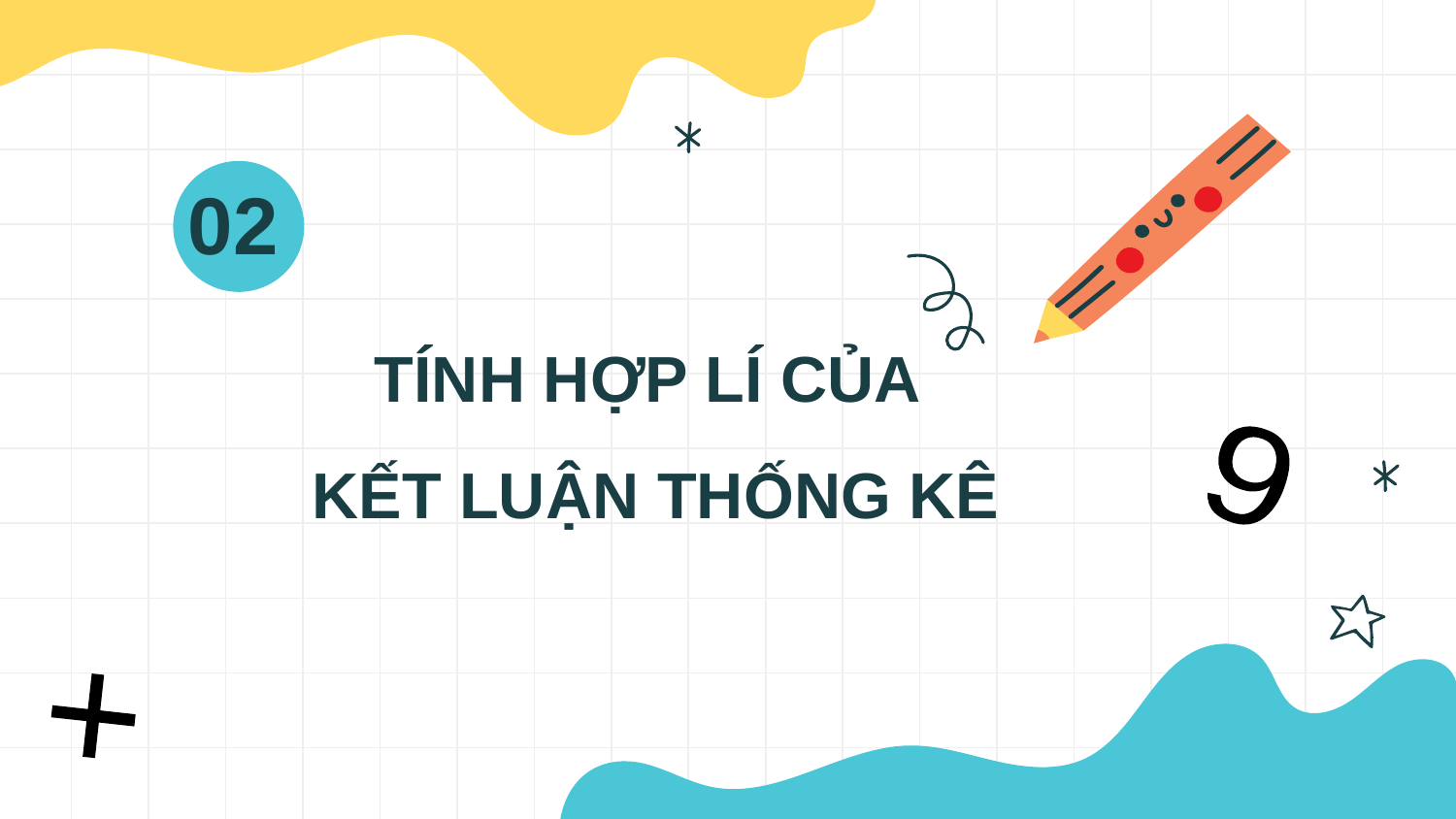

02
# TÍNH HỢP LÍ CỦA KẾT LUẬN THỐNG KÊ
9
+